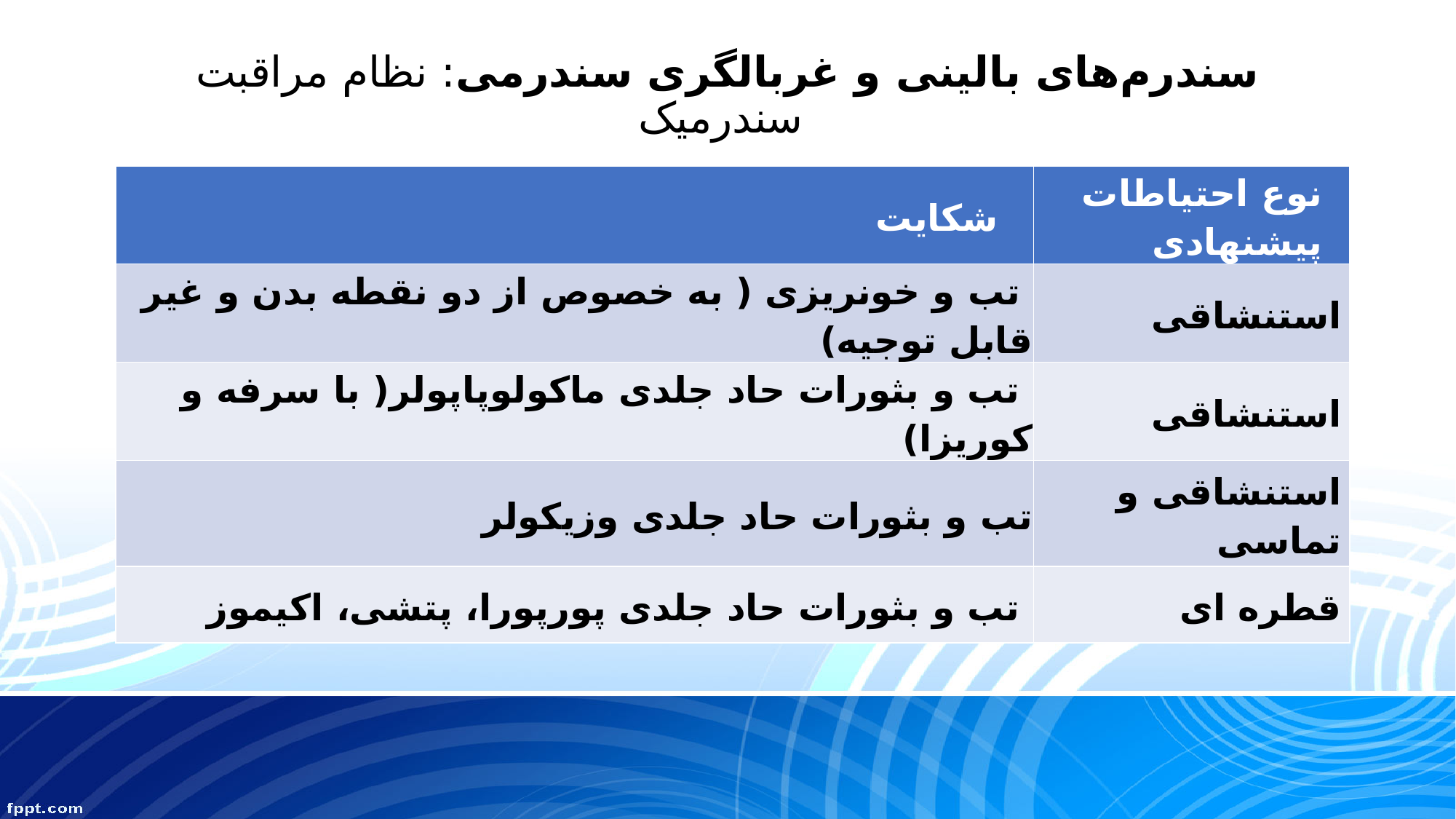

# سندرم‌های بالینی و غربالگری سندرمی: نظام مراقبت سندرمیک
| شکایت | نوع احتیاطات پیشنهادی |
| --- | --- |
| تب و خونریزی ( به خصوص از دو نقطه بدن و غیر قابل توجیه) | استنشاقی |
| تب و بثورات حاد جلدی ماکولوپاپولر( با سرفه و کوریزا) | استنشاقی |
| تب و بثورات حاد جلدی وزیکولر | استنشاقی و تماسی |
| تب و بثورات حاد جلدی پورپورا، پتشی، اکیموز | قطره ای |